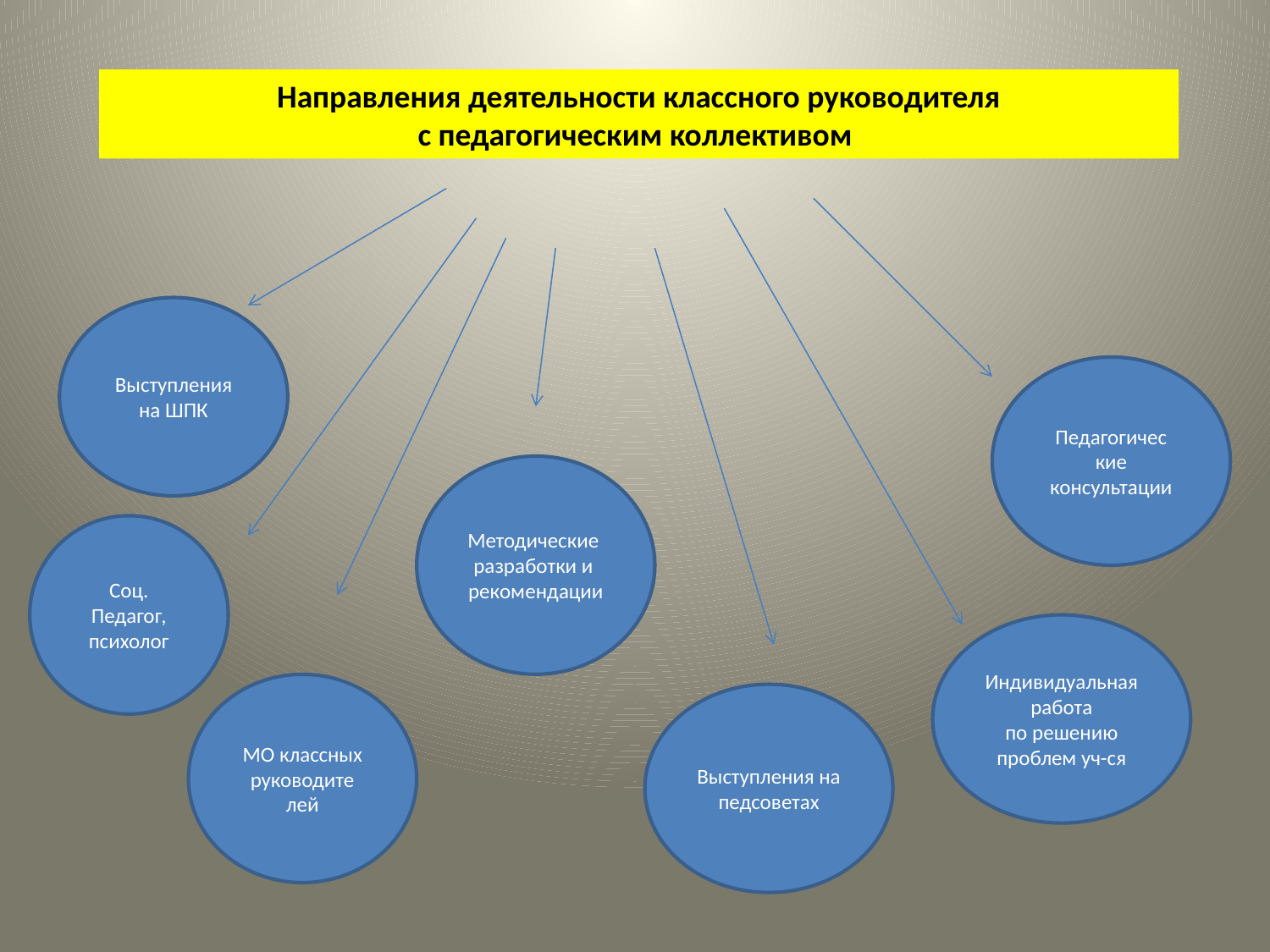

# Направления деятельности классного руководителя с педагогическим коллективом
Выступления на ШПК
Педагогичес
кие консультации
Методические
разработки и
рекомендации
Соц. Педагог,
психолог

Индивидуальная работа
по решению
проблем уч-ся
МО классных руководите
лей
Выступления на педсоветах